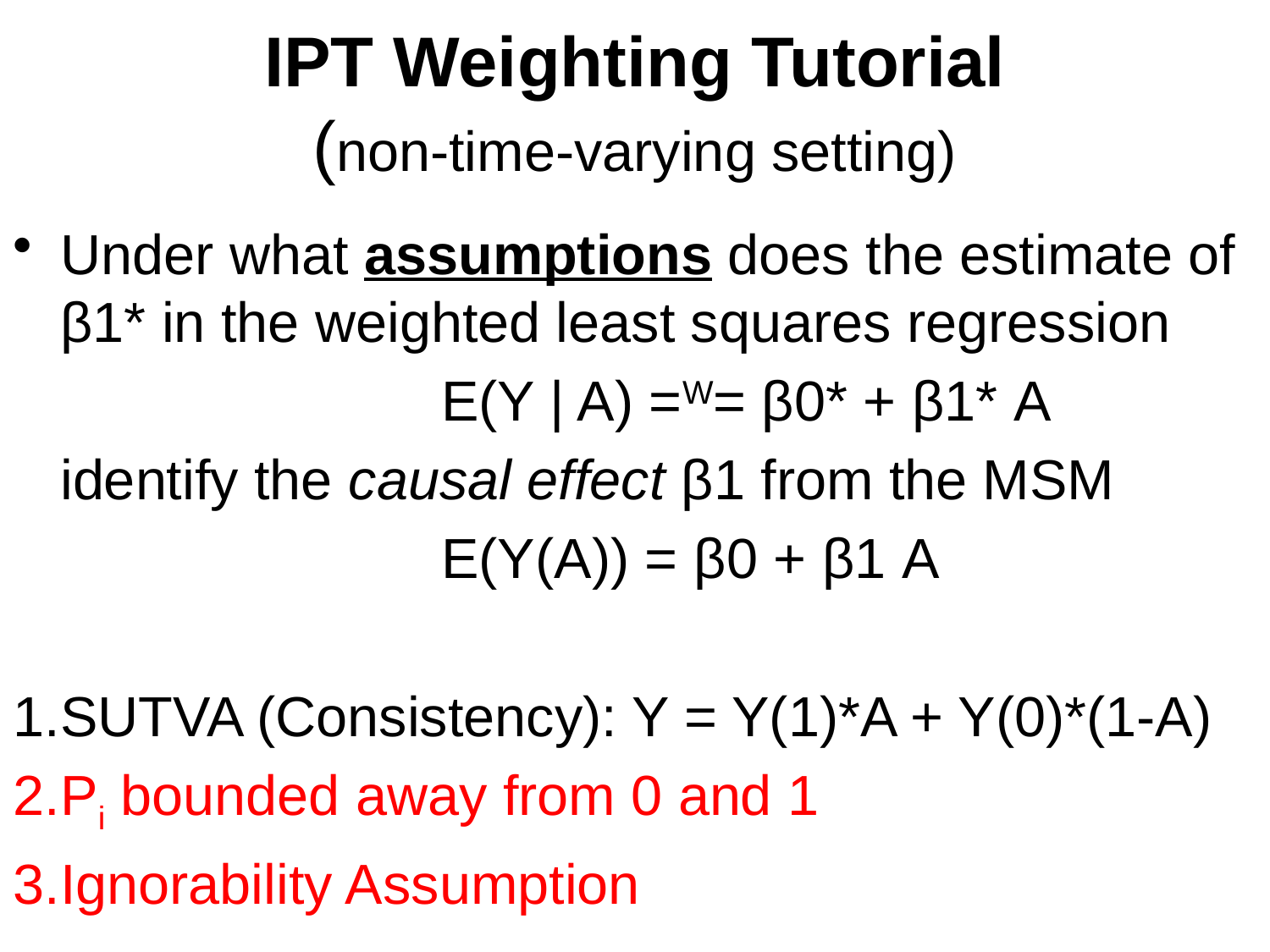

# IPT Weighting Tutorial (non-time-varying setting)
Under what assumptions does the estimate of β1* in the weighted least squares regression
				E(Y | A) =W= β0* + β1* A
	identify the causal effect β1 from the MSM
				E(Y(A)) = β0 + β1 A

SUTVA (Consistency): Y = Y(1)*A + Y(0)*(1-A)
Pi bounded away from 0 and 1
Ignorability Assumption